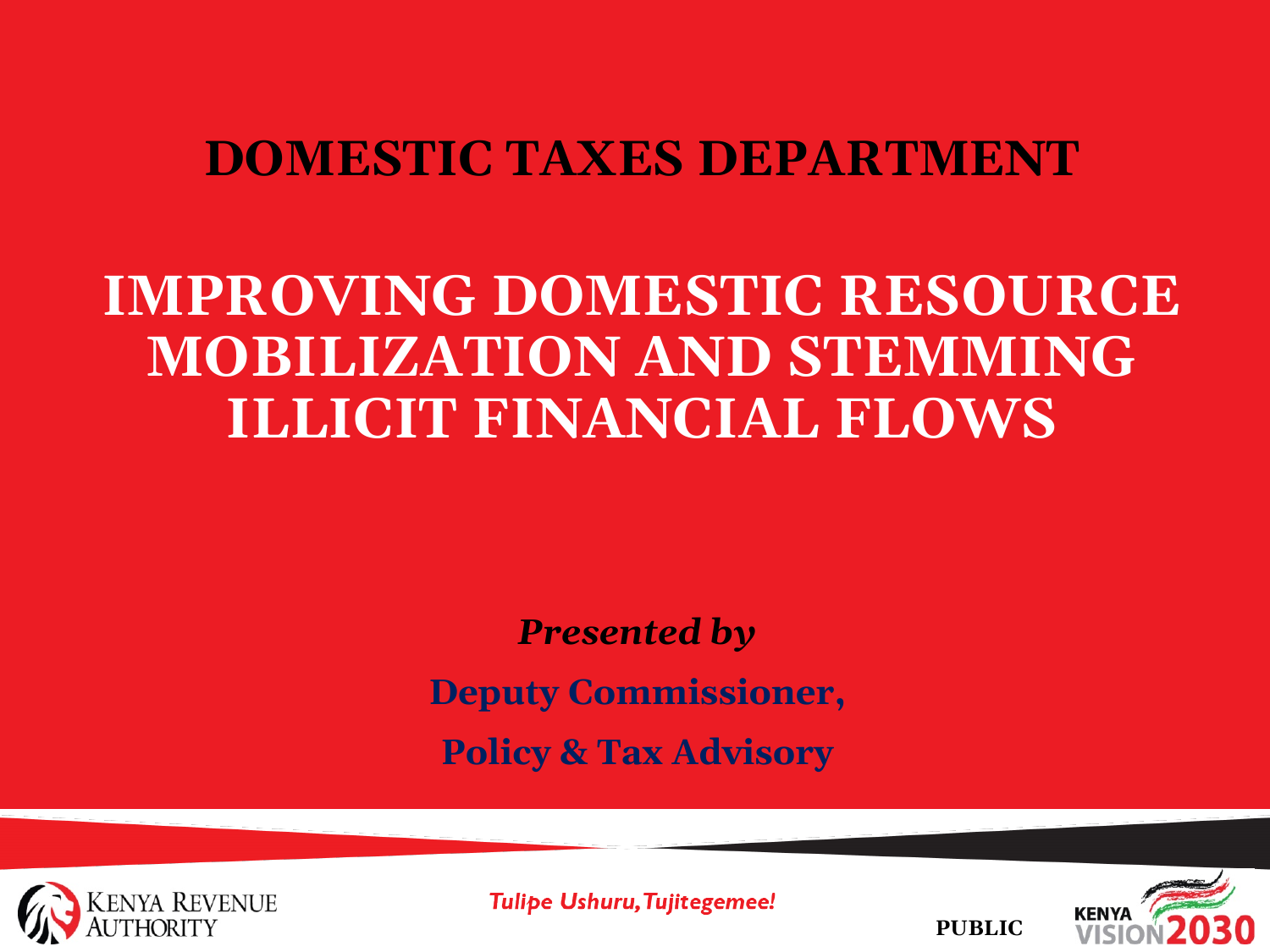

DOMESTIC TAXES DEPARTMENT

IMPROVING DOMESTIC RESOURCE MOBILIZATION AND STEMMING ILLICIT FINANCIAL FLOWS

Presented by
Deputy Commissioner,
Policy & Tax Advisory